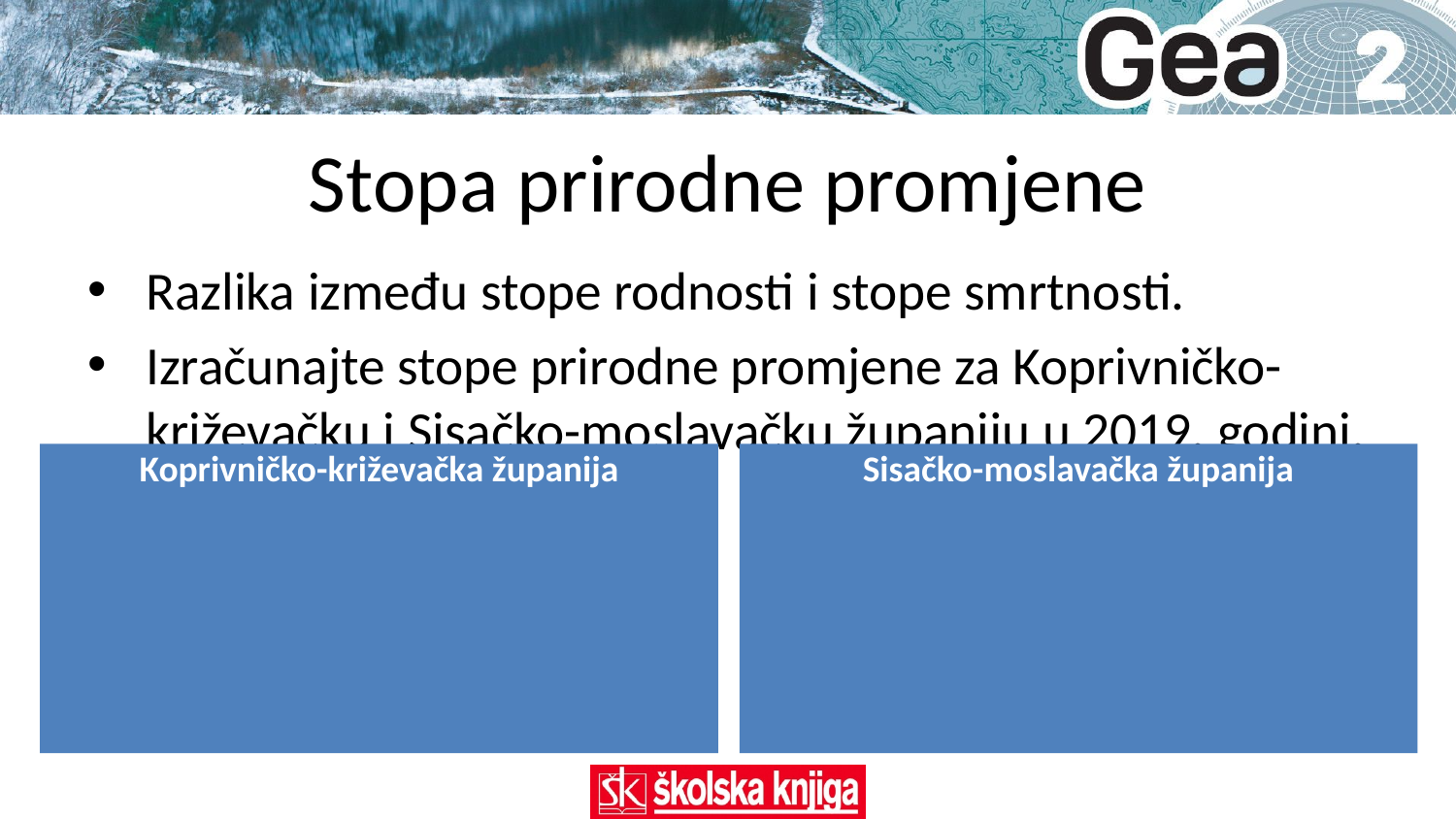

# Stopa prirodne promjene
Razlika između stope rodnosti i stope smrtnosti.
Izračunajte stope prirodne promjene za Koprivničko-križevačku i Sisačko-moslavačku županiju u 2019. godini.

Koprivničko-križevačka županija

Stopa rodnosti: 9,24 ‰
Stopa smrtnosti: 14,2 ‰

Stopa prirodne promjene:
9,24 ‰ - 14,2 ‰ = -4,96 ‰

Sisačko-moslavačka županija

Stopa rodnosti: 8,41 ‰
Stopa smrtnosti: 16,72 ‰

Stopa prirodne promjene:
8,41 ‰ - 16,72 ‰ = -8,31 ‰